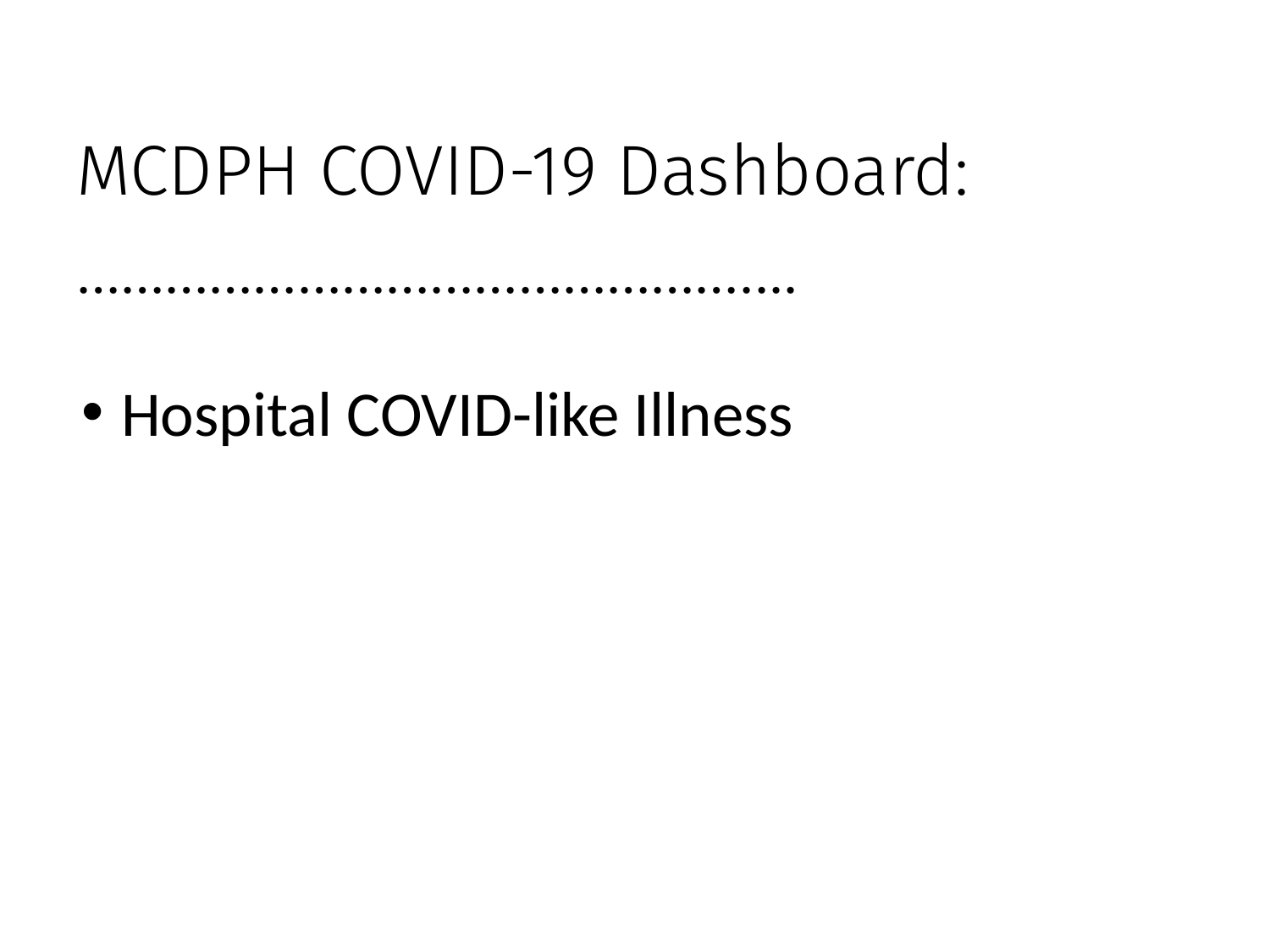

MCDPH COVID-19 Dashboard:
………………………………………....
Hospital COVID-like Illness